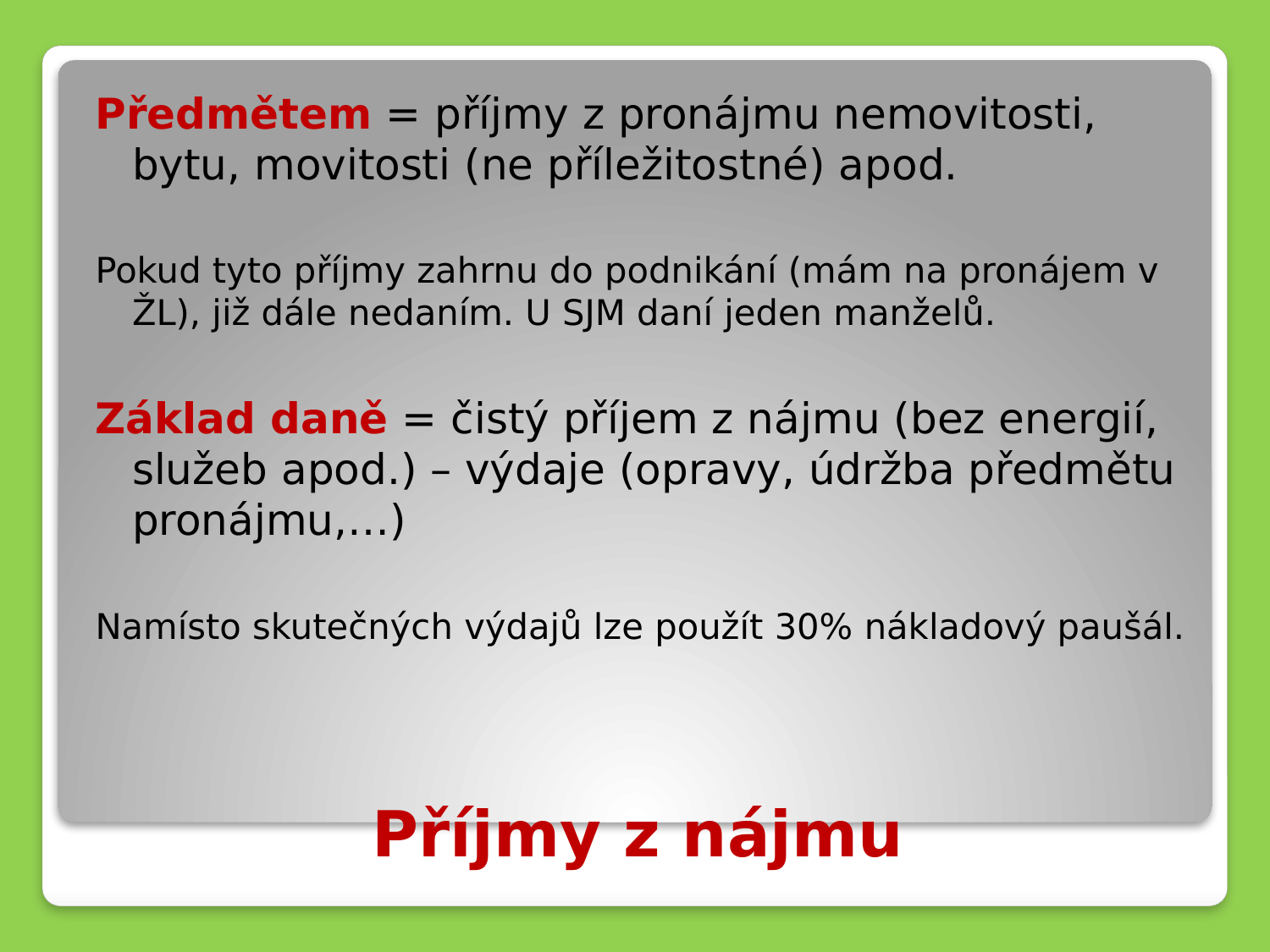

Předmětem = příjmy z pronájmu nemovitosti, bytu, movitosti (ne příležitostné) apod.

Pokud tyto příjmy zahrnu do podnikání (mám na pronájem v ŽL), již dále nedaním. U SJM daní jeden manželů.

Základ daně = čistý příjem z nájmu (bez energií, služeb apod.) – výdaje (opravy, údržba předmětu pronájmu,…)

Namísto skutečných výdajů lze použít 30% nákladový paušál.

# Příjmy z nájmu